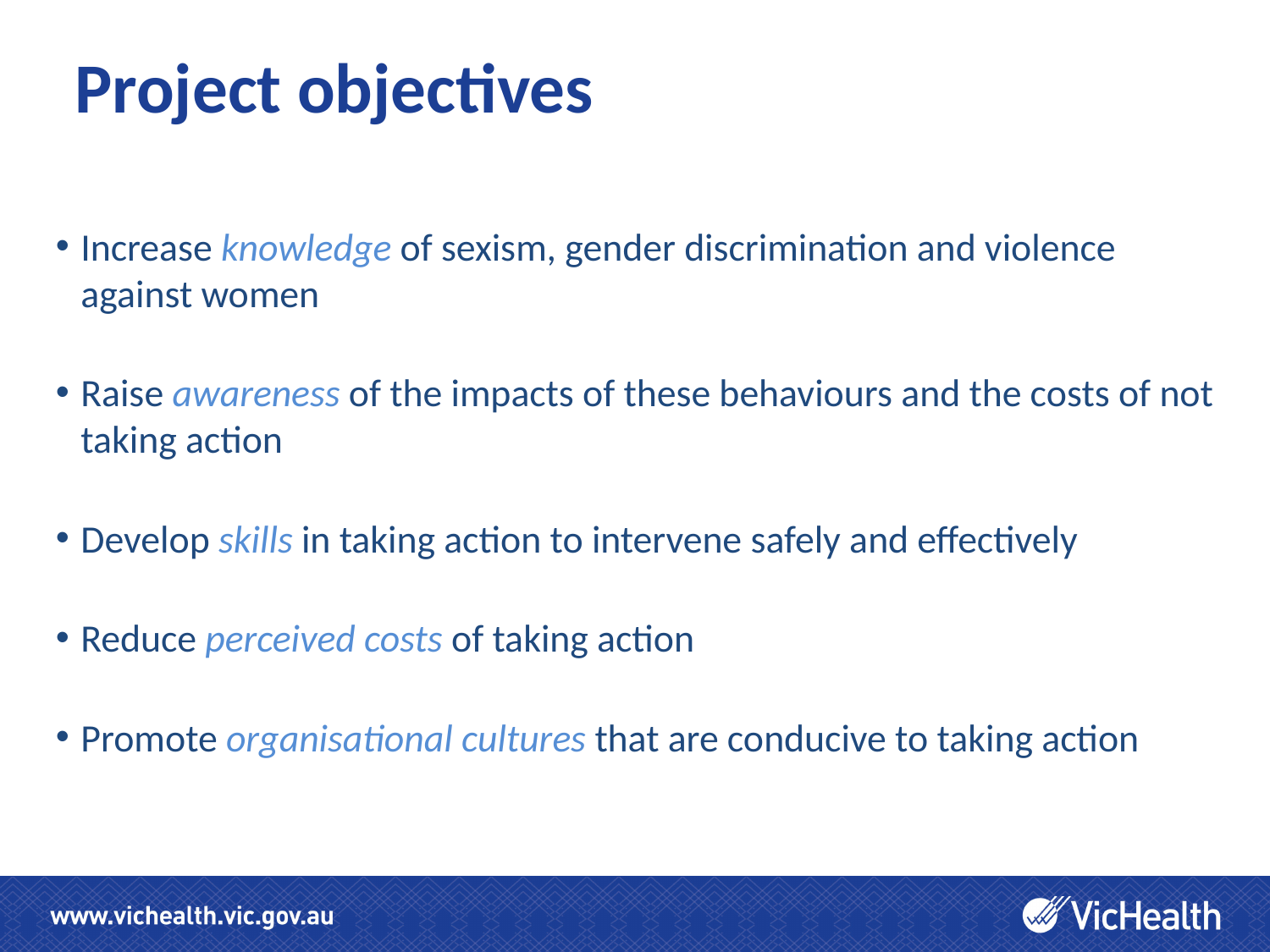

# Project objectives
Increase knowledge of sexism, gender discrimination and violence against women
Raise awareness of the impacts of these behaviours and the costs of not taking action
Develop skills in taking action to intervene safely and effectively
Reduce perceived costs of taking action
Promote organisational cultures that are conducive to taking action